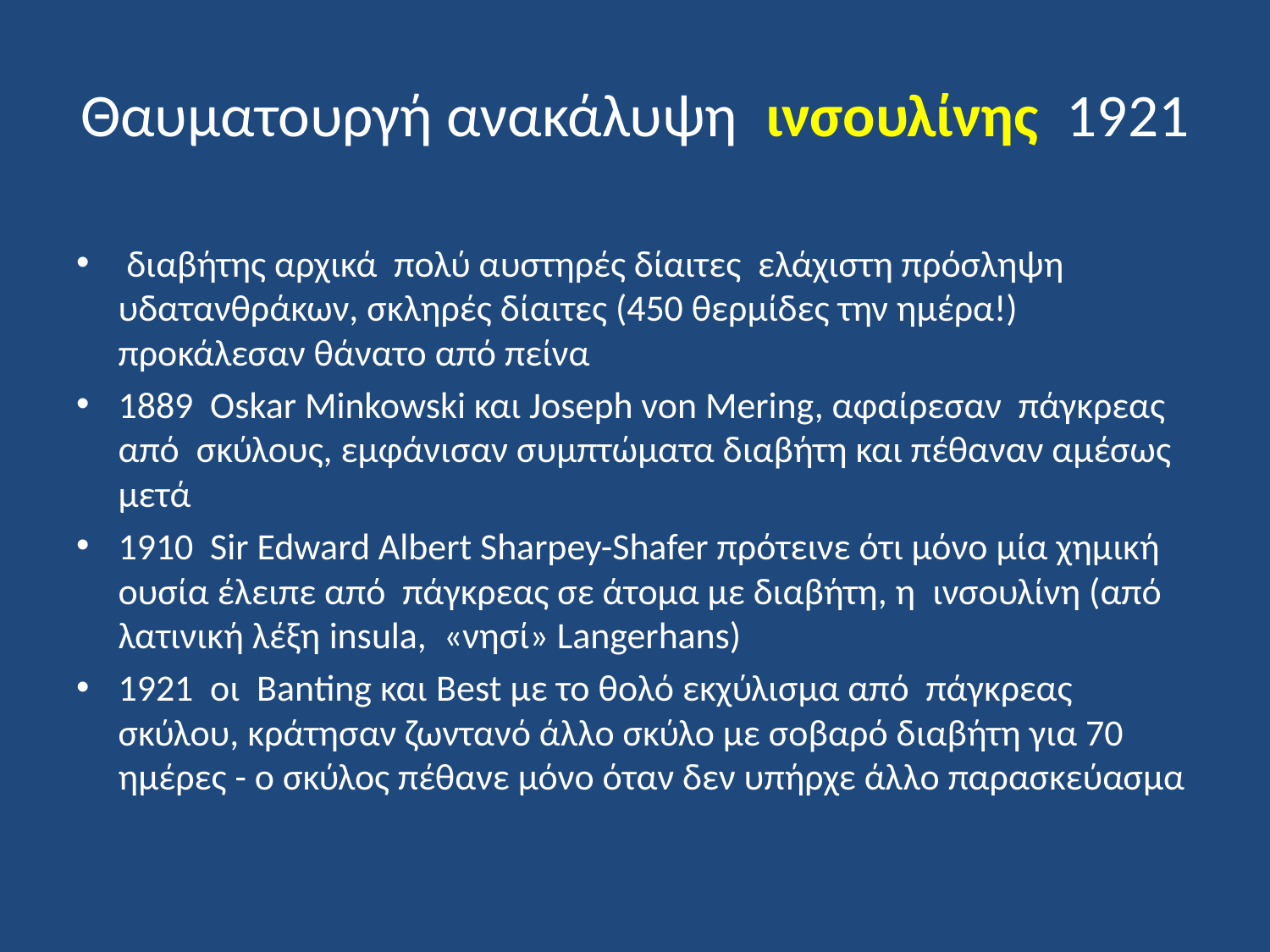

# Θαυματουργή ανακάλυψη  ινσουλίνης  1921

 διαβήτης αρχικά  πολύ αυστηρές δίαιτες  ελάχιστη πρόσληψη υδατανθράκων, σκληρές δίαιτες (450 θερμίδες την ημέρα!) προκάλεσαν θάνατο από πείνα
1889  Oskar Minkowski και Joseph von Mering, αφαίρεσαν  πάγκρεας από  σκύλους, εμφάνισαν συμπτώματα διαβήτη και πέθαναν αμέσως μετά
1910  Sir Edward Albert Sharpey-Shafer πρότεινε ότι μόνο μία χημική ουσία έλειπε από  πάγκρεας σε άτομα με διαβήτη, η  ινσουλίνη (από λατινική λέξη insula,  «νησί» Langerhans)
1921  οι  Banting και Best με το θολό εκχύλισμα από  πάγκρεας  σκύλου, κράτησαν ζωντανό άλλο σκύλο με σοβαρό διαβήτη για 70 ημέρες - ο σκύλος πέθανε μόνο όταν δεν υπήρχε άλλο παρασκεύασμα